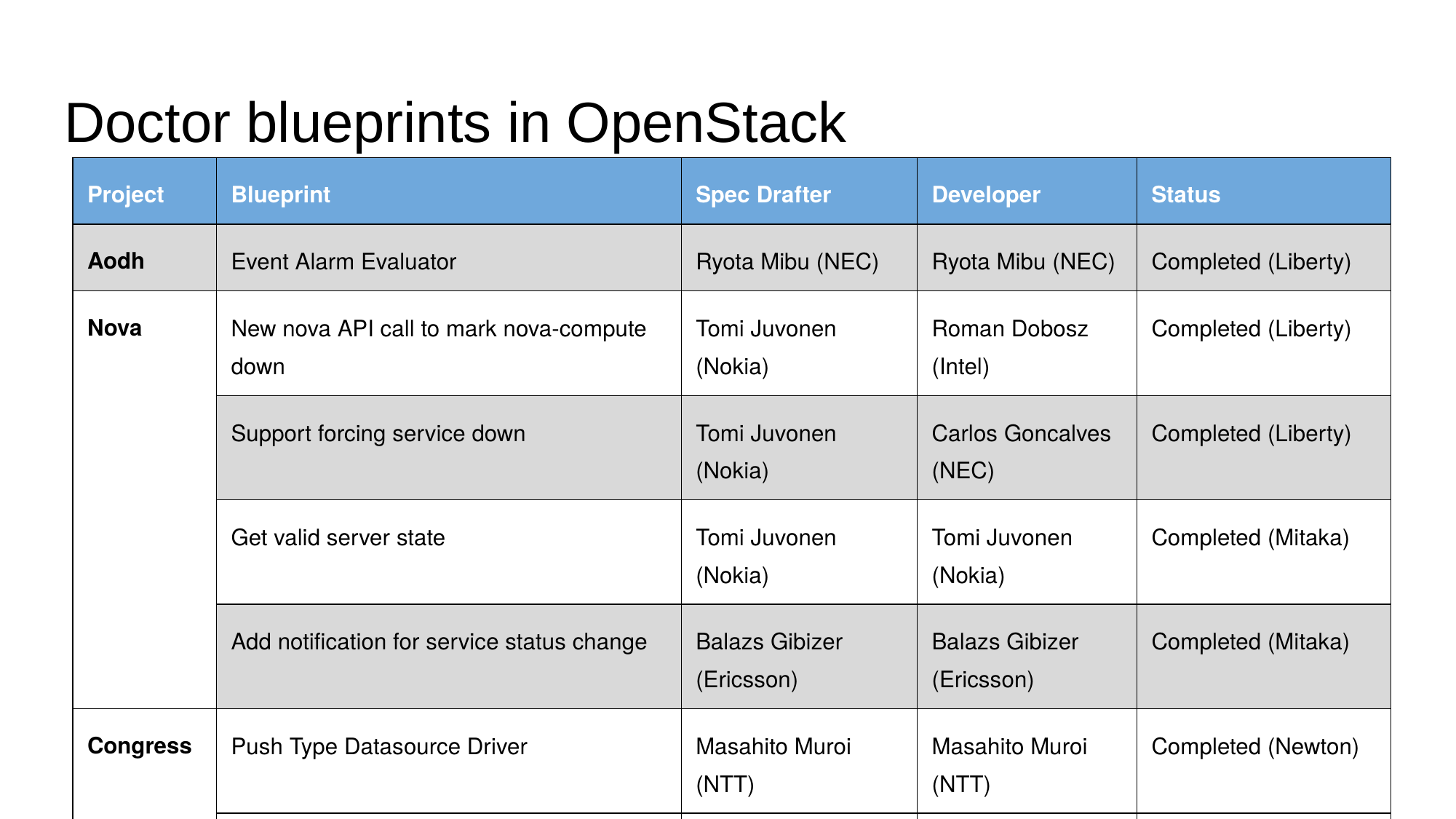

# Doctor blueprints in OpenStack
| Project | Blueprint | Spec Drafter | Developer | Status |
| --- | --- | --- | --- | --- |
| Aodh | Event Alarm Evaluator | Ryota Mibu (NEC) | Ryota Mibu (NEC) | Completed (Liberty) |
| Nova | New nova API call to mark nova-compute down | Tomi Juvonen (Nokia) | Roman Dobosz (Intel) | Completed (Liberty) |
|  | Support forcing service down | Tomi Juvonen (Nokia) | Carlos Goncalves (NEC) | Completed (Liberty) |
|  | Get valid server state | Tomi Juvonen (Nokia) | Tomi Juvonen (Nokia) | Completed (Mitaka) |
|  | Add notification for service status change | Balazs Gibizer (Ericsson) | Balazs Gibizer (Ericsson) | Completed (Mitaka) |
| Congress | Push Type Datasource Driver | Masahito Muroi (NTT) | Masahito Muroi (NTT) | Completed (Newton) |
|  | Adds Doctor Driver | Masahito Muroi (NTT) | Masahito Muroi (NTT) | Completed (Newton) |